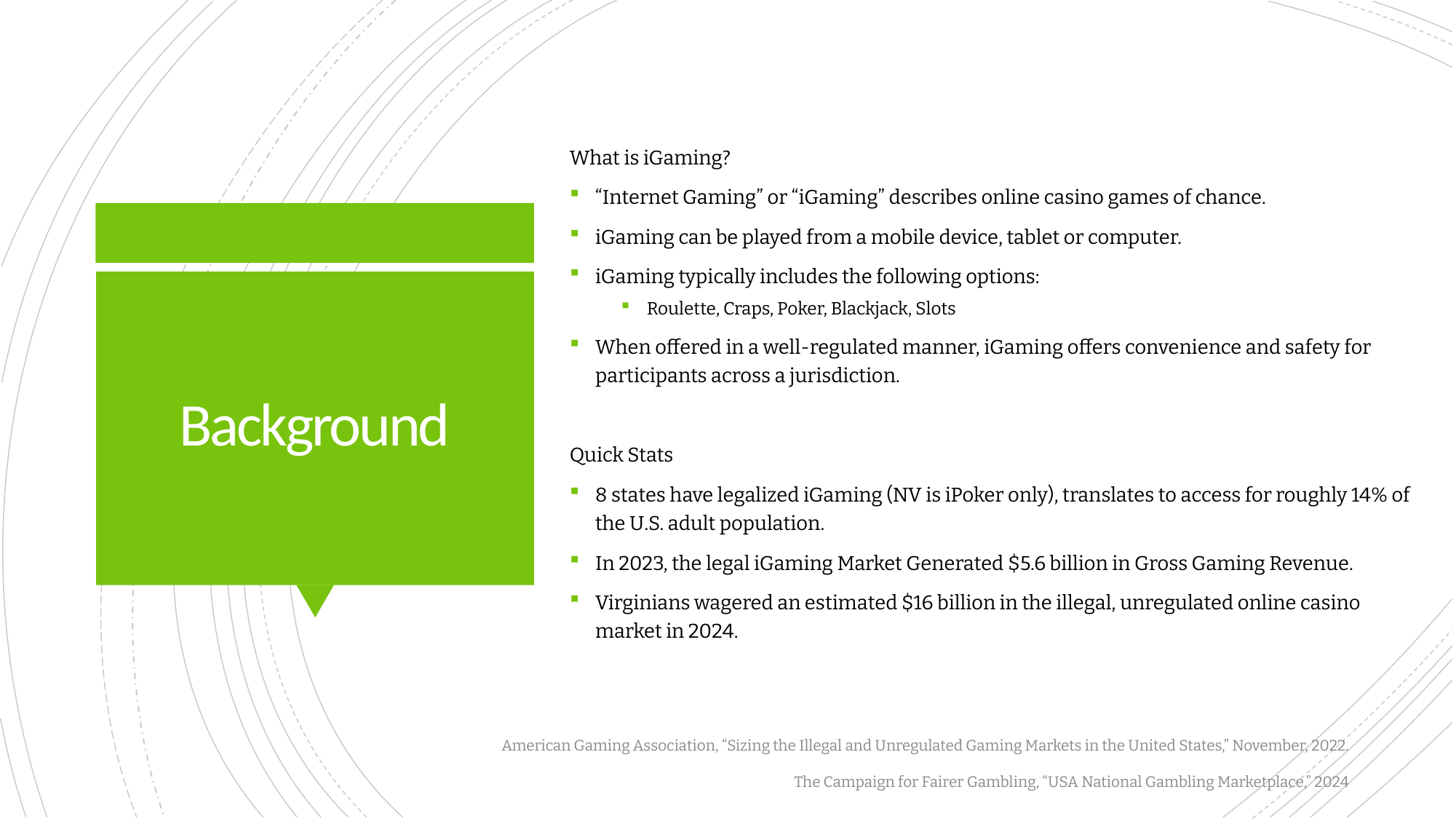

What is iGaming?
“Internet Gaming” or “iGaming” describes online casino games of chance.
iGaming can be played from a mobile device, tablet or computer.
iGaming typically includes the following options:
Roulette, Craps, Poker, Blackjack, Slots
When offered in a well-regulated manner, iGaming offers convenience and safety for participants across a jurisdiction.

Quick Stats
8 states have legalized iGaming (NV is iPoker only), translates to access for roughly 14% of the U.S. adult population.
In 2023, the legal iGaming Market Generated $5.6 billion in Gross Gaming Revenue.
Virginians wagered an estimated $16 billion in the illegal, unregulated online casino market in 2024.
# Background
American Gaming Association, “Sizing the Illegal and Unregulated Gaming Markets in the United States,” November, 2022.

The Campaign for Fairer Gambling, “USA National Gambling Marketplace,” 2024